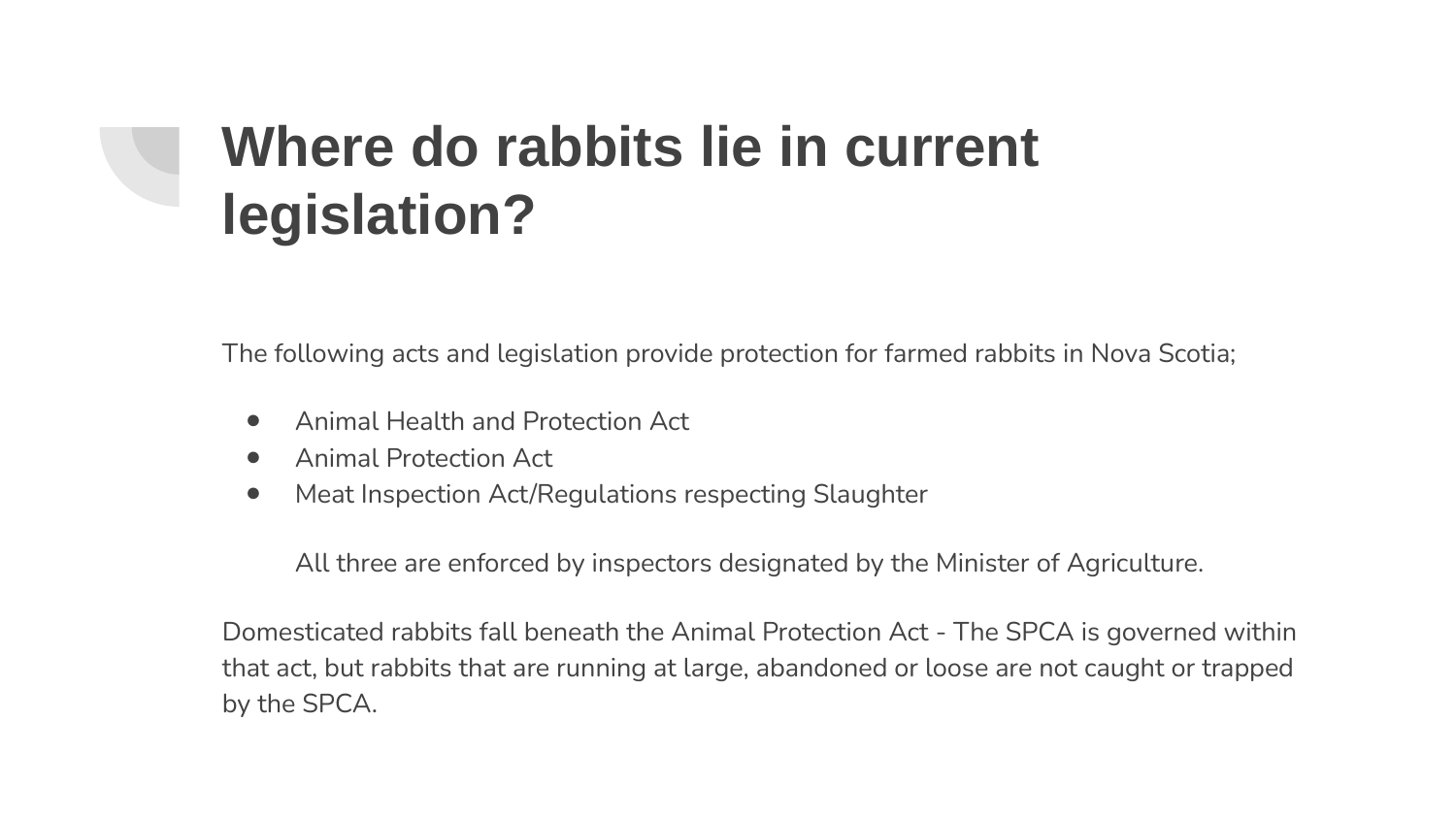

# Where do rabbits lie in current    legislation?
The following acts and legislation provide protection for farmed rabbits in Nova Scotia;
Animal Health and Protection Act
Animal Protection Act
Meat Inspection Act/Regulations respecting Slaughter
All three are enforced by inspectors designated by the Minister of Agriculture.
Domesticated rabbits fall beneath the Animal Protection Act - The SPCA is governed within that act, but rabbits that are running at large, abandoned or loose are not caught or trapped by the SPCA.